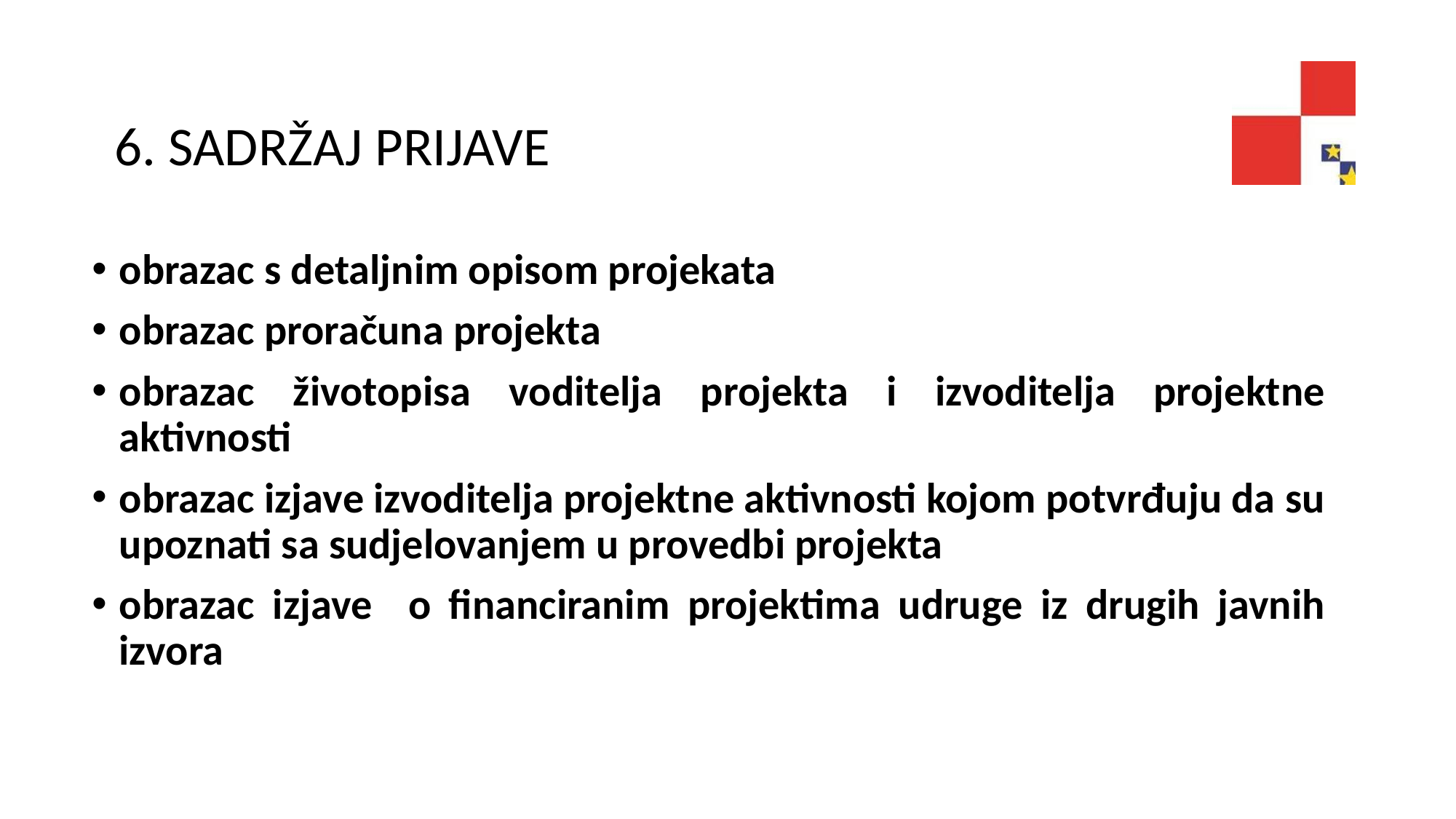

# 6. SADRŽAJ PRIJAVE
obrazac s detaljnim opisom projekata
obrazac proračuna projekta
obrazac životopisa voditelja projekta i izvoditelja projektne aktivnosti
obrazac izjave izvoditelja projektne aktivnosti kojom potvrđuju da su upoznati sa sudjelovanjem u provedbi projekta
obrazac izjave  o financiranim projektima udruge iz drugih javnih izvora